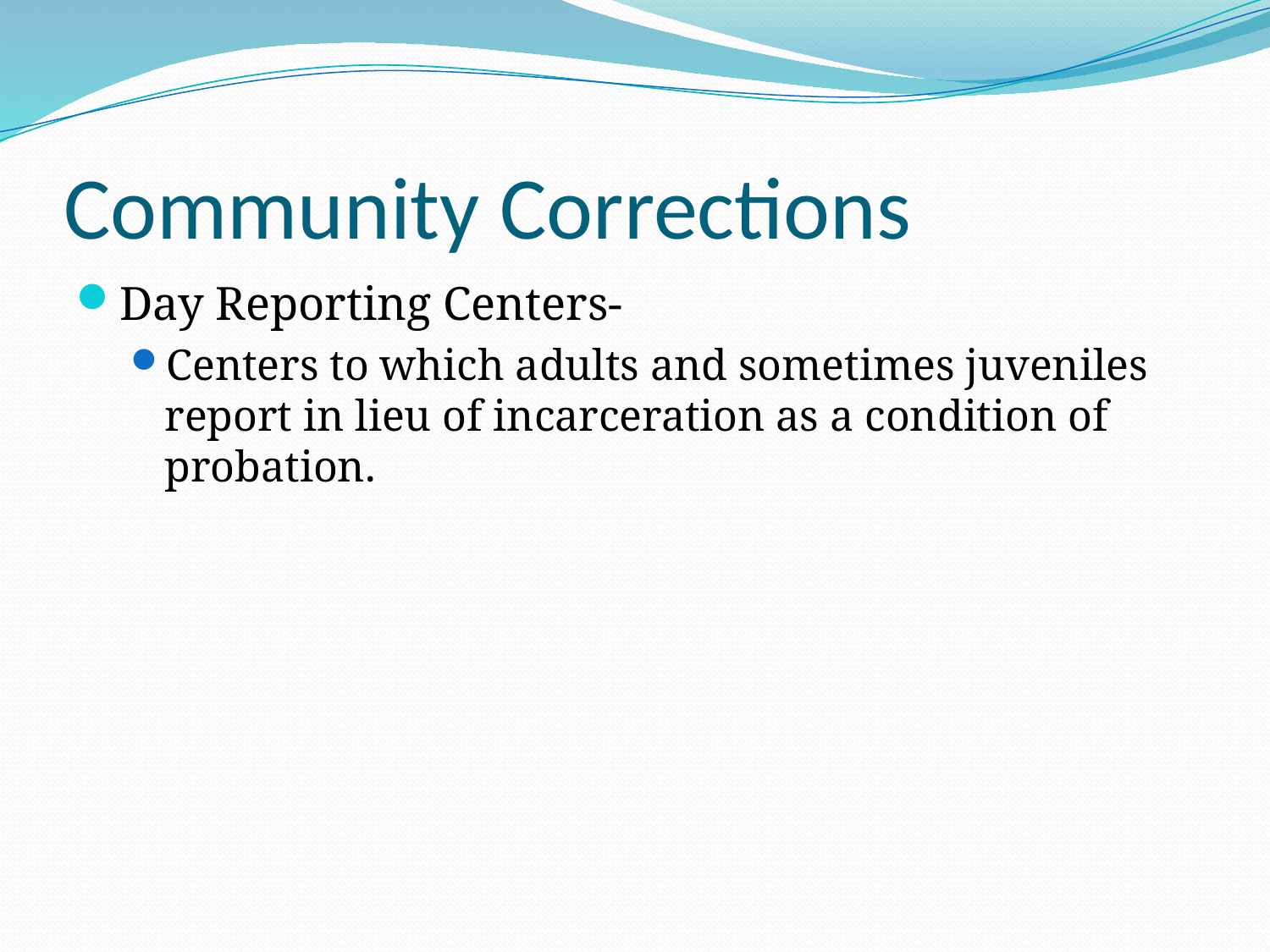

# Community Corrections
Day Reporting Centers-
Centers to which adults and sometimes juveniles report in lieu of incarceration as a condition of probation.